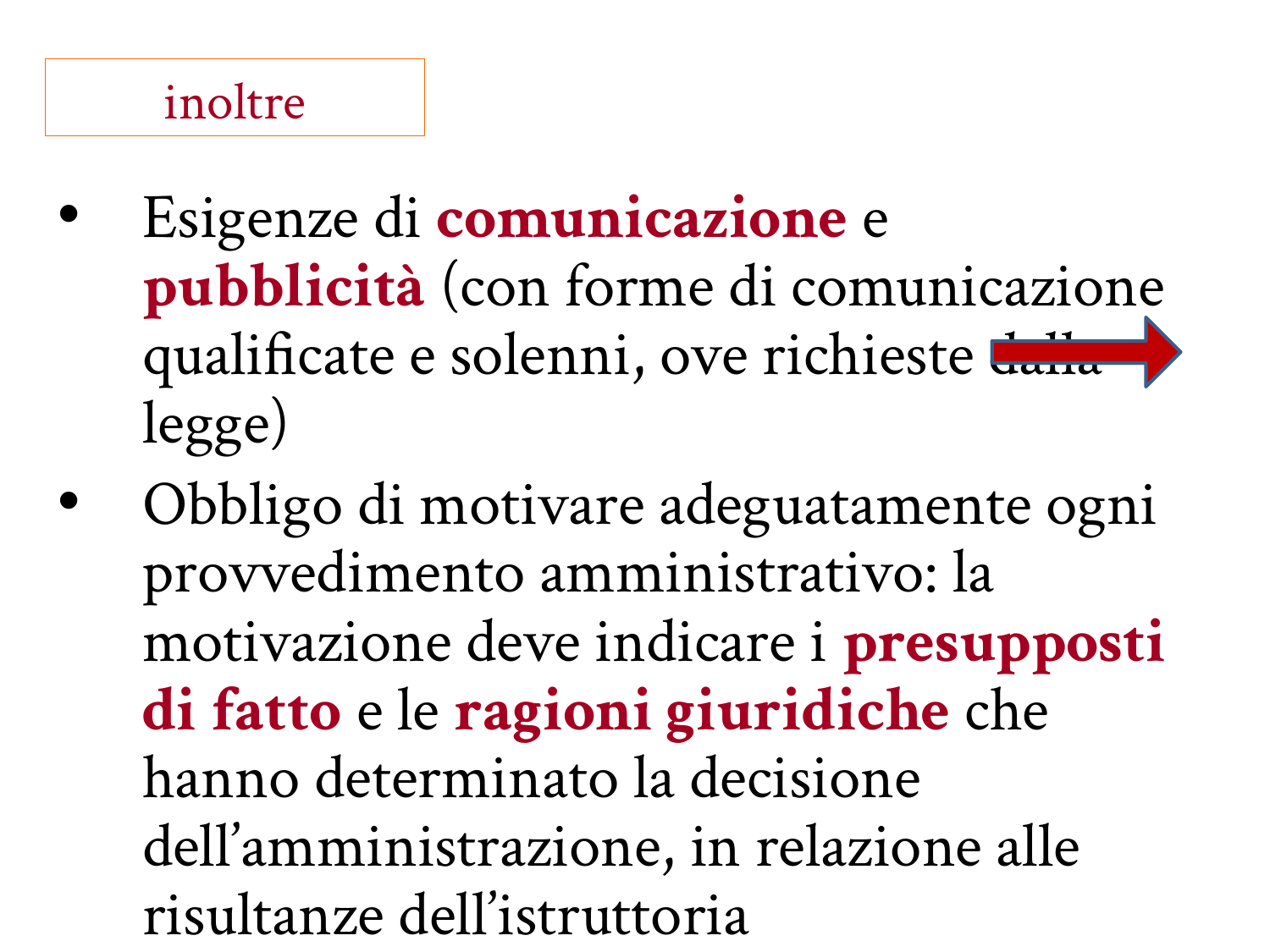

# inoltre
Esigenze di comunicazione e pubblicità (con forme di comunicazione qualificate e solenni, ove richieste dalla legge)
Obbligo di motivare adeguatamente ogni provvedimento amministrativo: la motivazione deve indicare i presupposti di fatto e le ragioni giuridiche che hanno determinato la decisione dell’amministrazione, in relazione alle risultanze dell’istruttoria